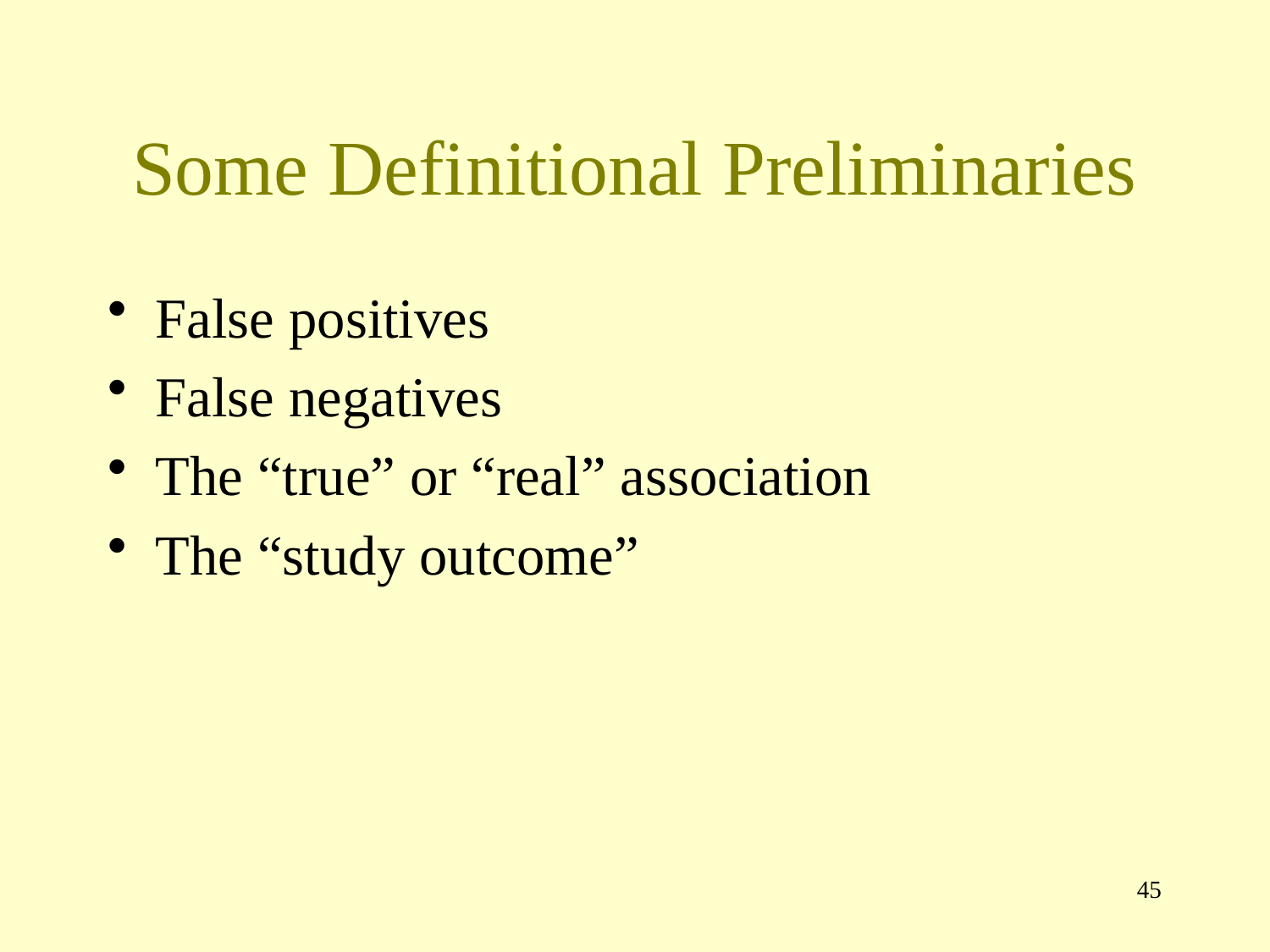

# Some Definitional Preliminaries
False positives
False negatives
The “true” or “real” association
The “study outcome”
45